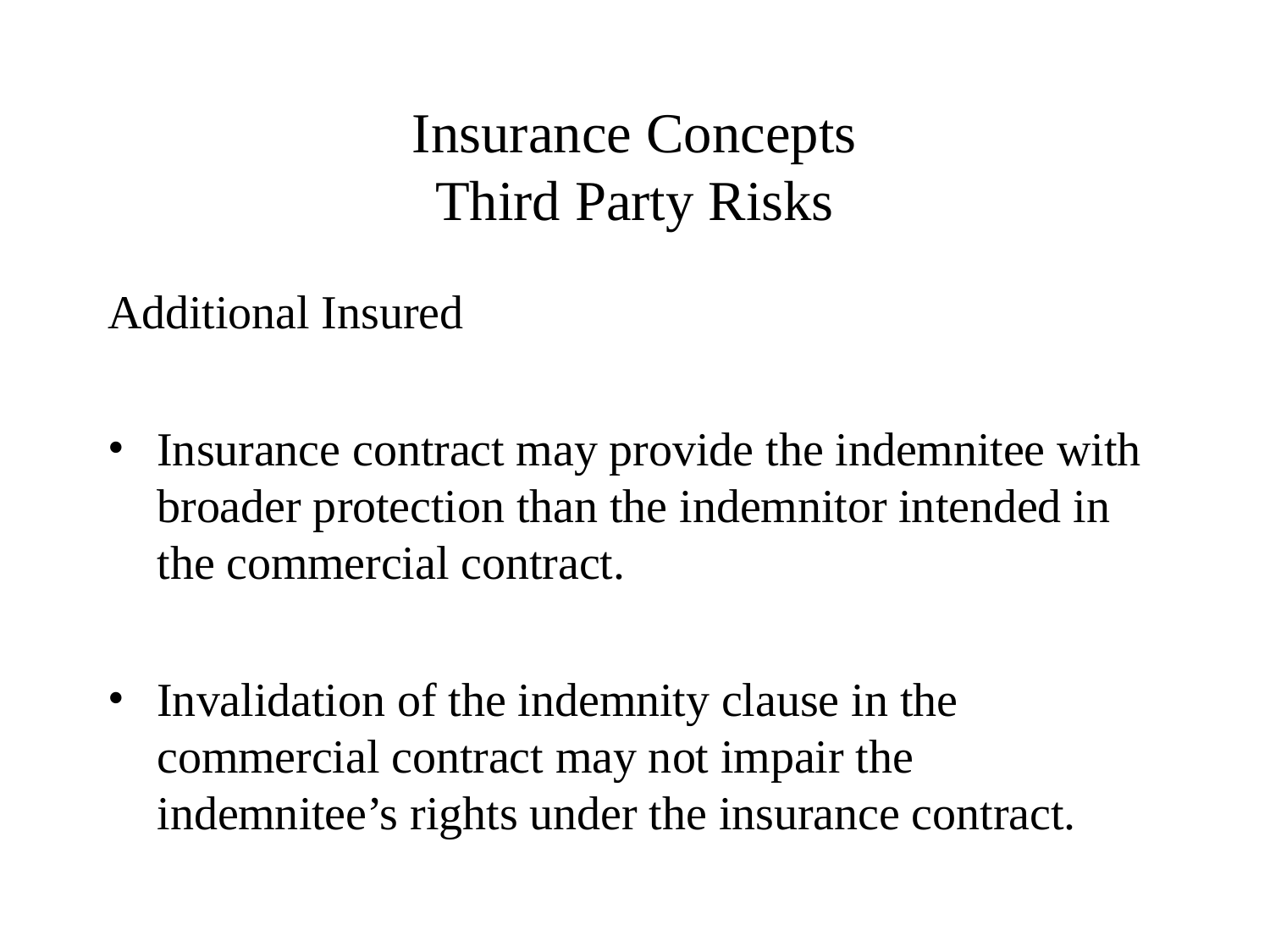

# Insurance Concepts Third Party Risks
Additional Insured

Insurance contract may provide the indemnitee with broader protection than the indemnitor intended in the commercial contract.

Invalidation of the indemnity clause in the commercial contract may not impair the indemnitee’s rights under the insurance contract.